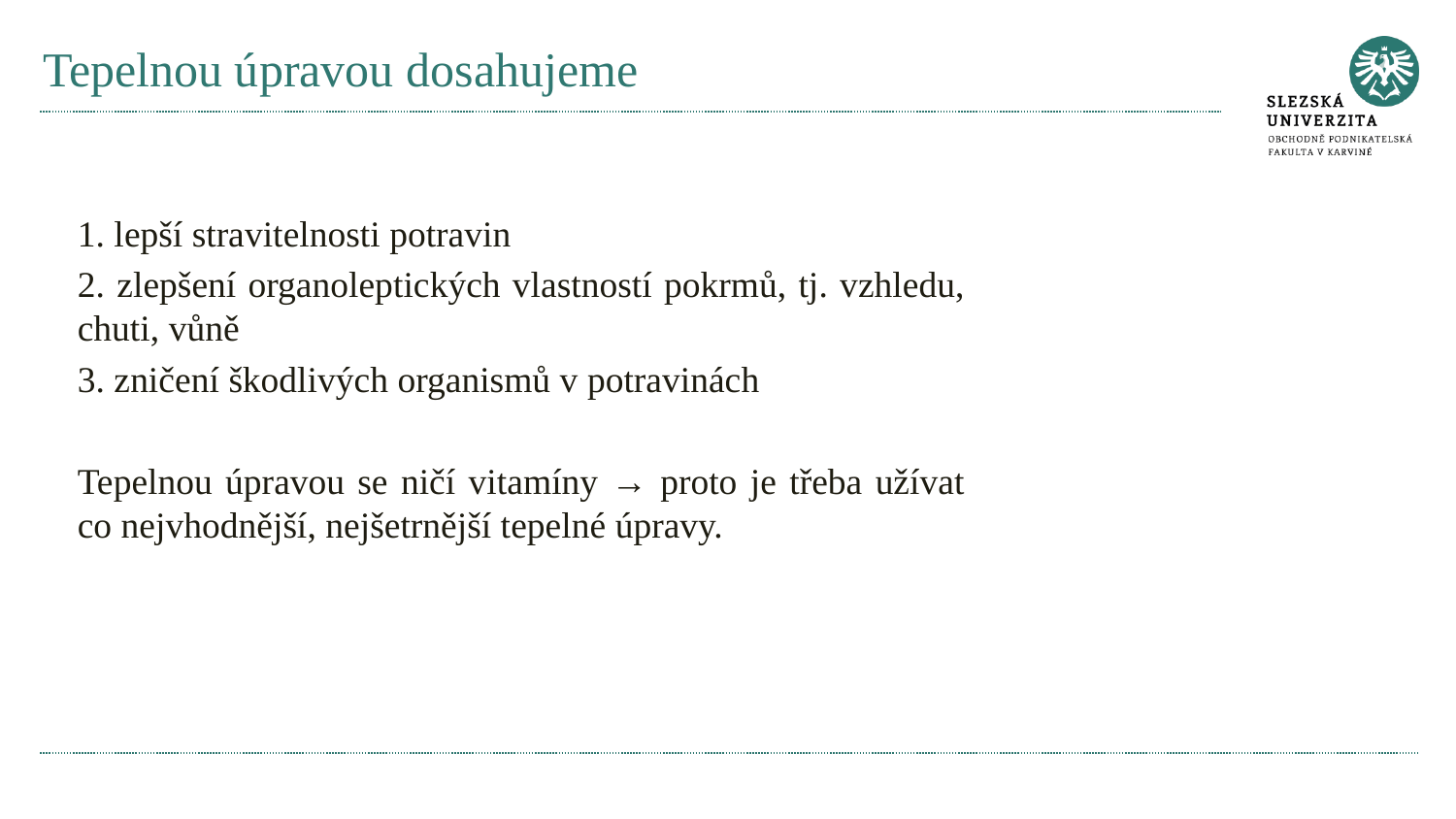

# Tepelnou úpravou dosahujeme
1. lepší stravitelnosti potravin
2. zlepšení organoleptických vlastností pokrmů, tj. vzhledu, chuti, vůně
3. zničení škodlivých organismů v potravinách

Tepelnou úpravou se ničí vitamíny → proto je třeba užívat co nejvhodnější, nejšetrnější tepelné úpravy.